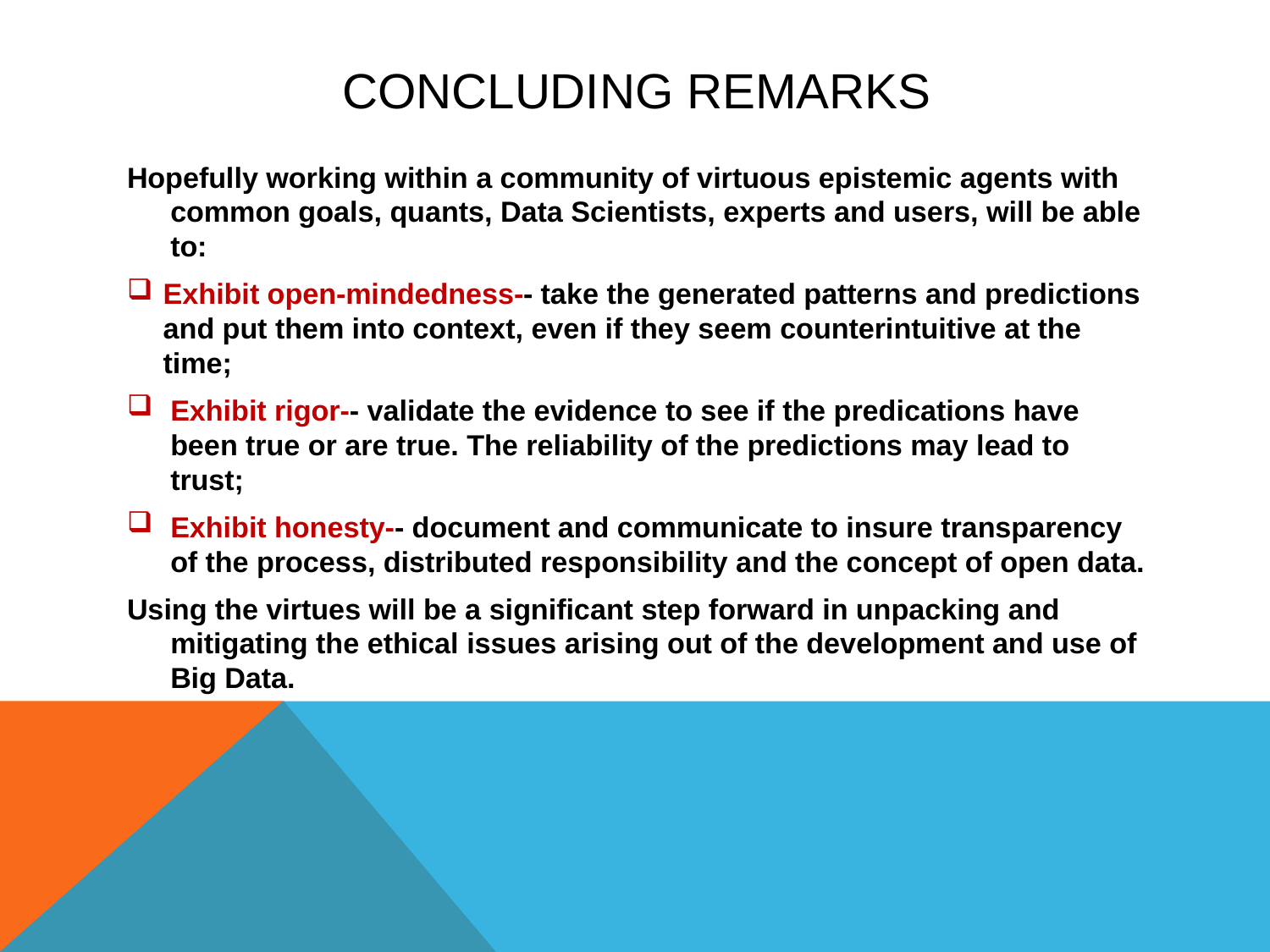

# Concluding Remarks
Hopefully working within a community of virtuous epistemic agents with common goals, quants, Data Scientists, experts and users, will be able to:
Exhibit open-mindedness-- take the generated patterns and predictions and put them into context, even if they seem counterintuitive at the time;
Exhibit rigor-- validate the evidence to see if the predications have been true or are true. The reliability of the predictions may lead to trust;
Exhibit honesty-- document and communicate to insure transparency of the process, distributed responsibility and the concept of open data.
Using the virtues will be a significant step forward in unpacking and mitigating the ethical issues arising out of the development and use of Big Data.